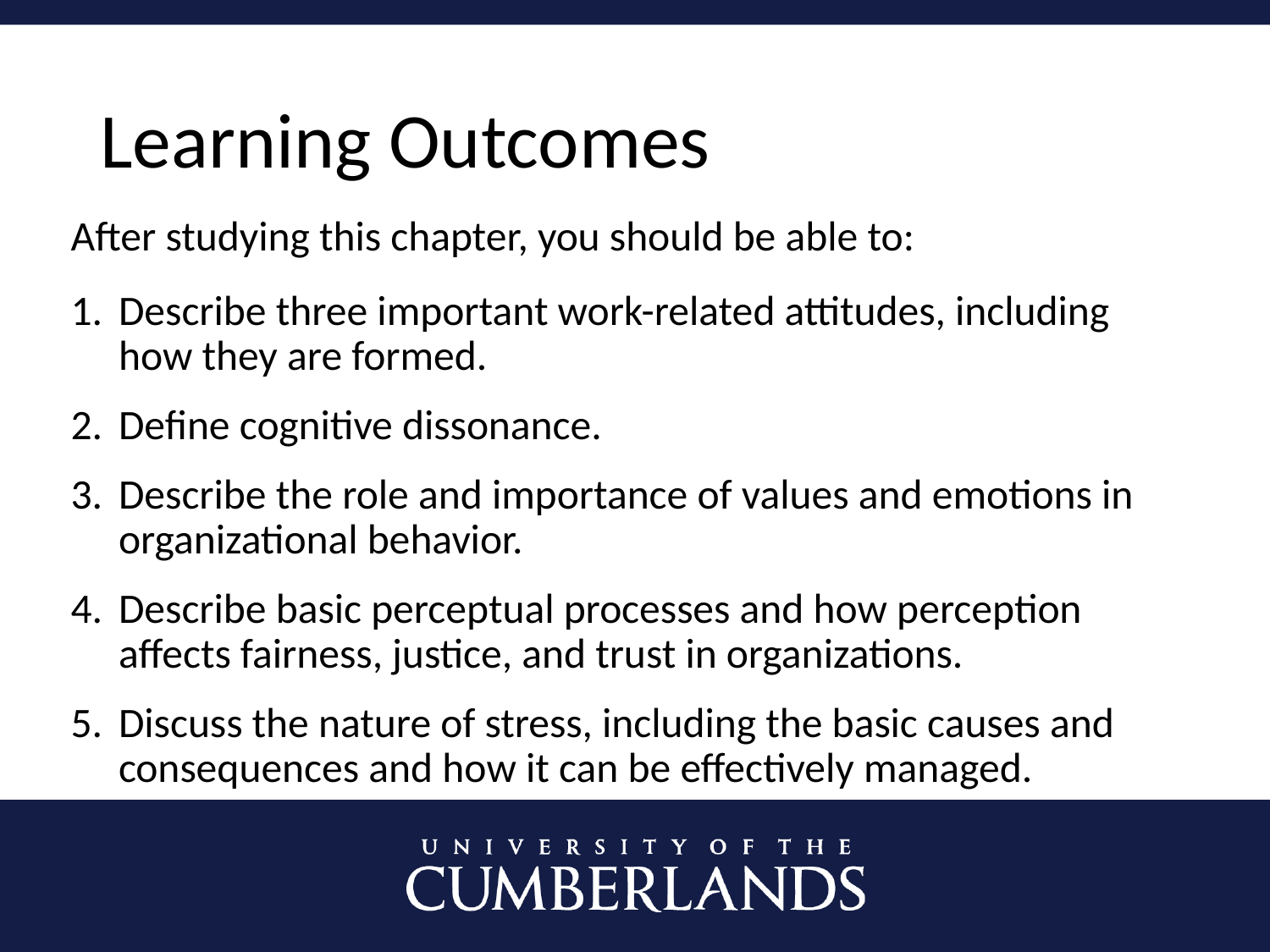

# Learning Outcomes
After studying this chapter, you should be able to:
Describe three important work-related attitudes, including how they are formed.
Define cognitive dissonance.
Describe the role and importance of values and emotions in organizational behavior.
Describe basic perceptual processes and how perception affects fairness, justice, and trust in organizations.
Discuss the nature of stress, including the basic causes and consequences and how it can be effectively managed.